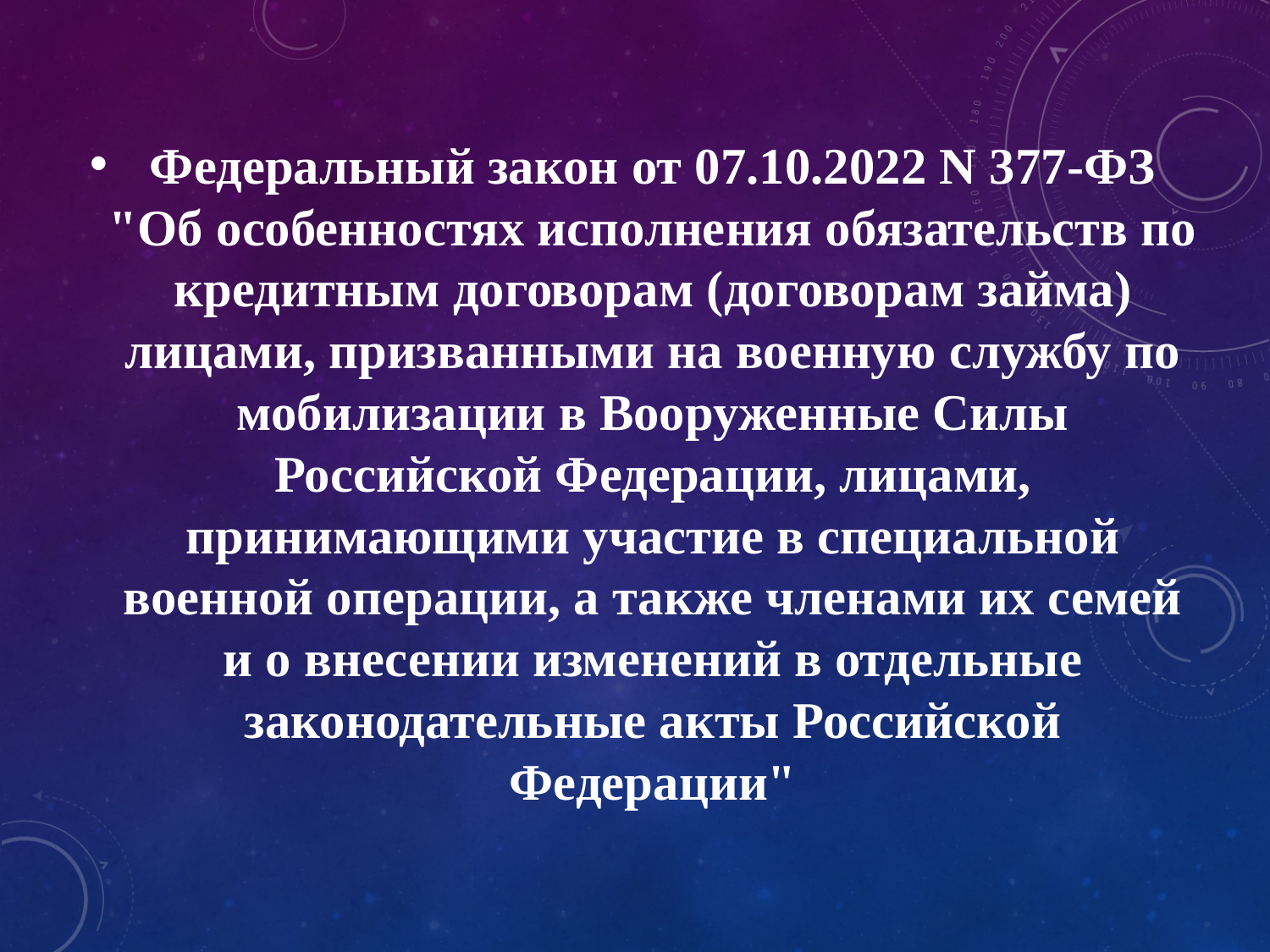

Федеральный закон от 07.10.2022 N 377-ФЗ "Об особенностях исполнения обязательств по кредитным договорам (договорам займа) лицами, призванными на военную службу по мобилизации в Вооруженные Силы Российской Федерации, лицами, принимающими участие в специальной военной операции, а также членами их семей и о внесении изменений в отдельные законодательные акты Российской Федерации"